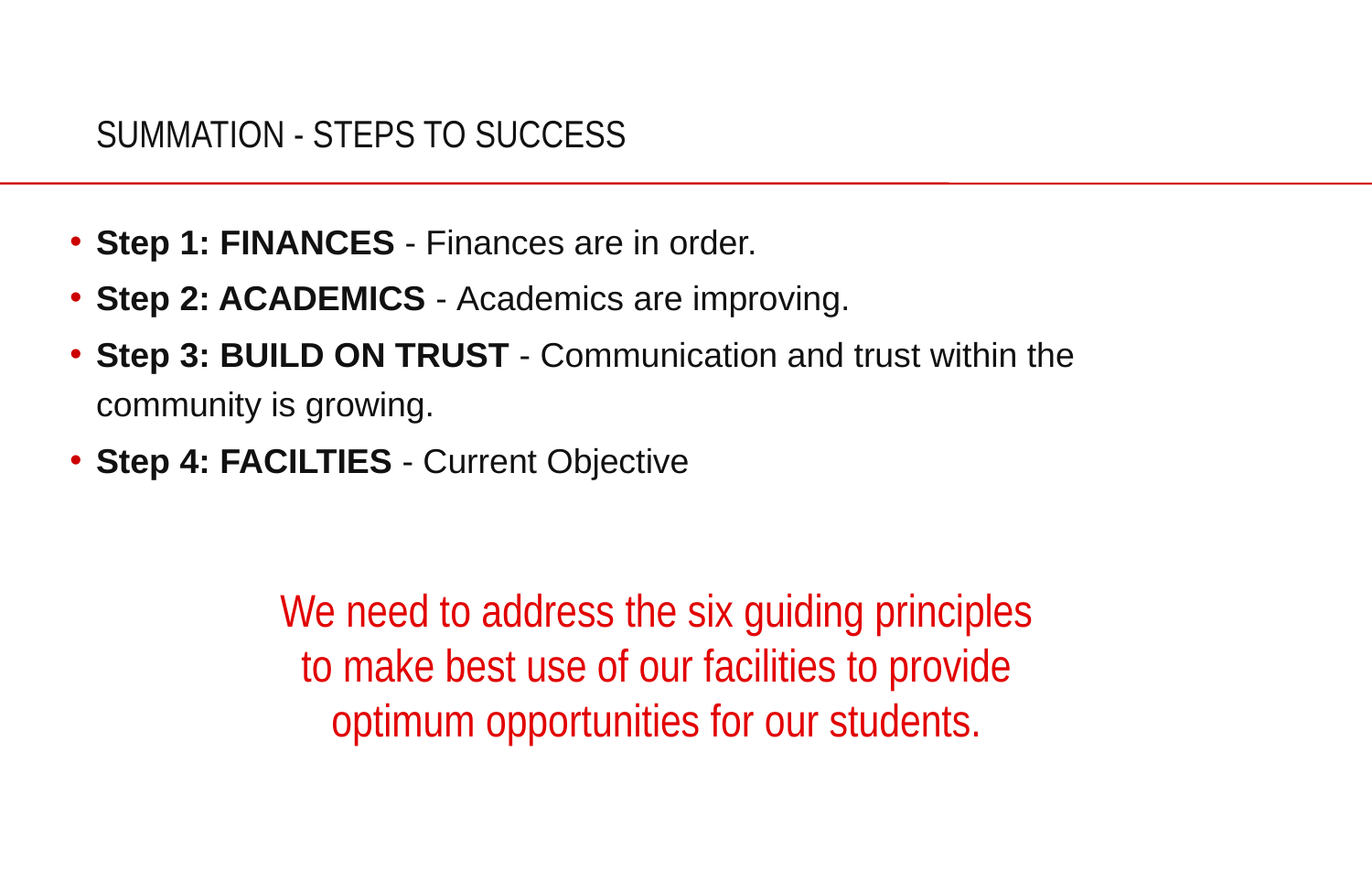

# SUMMATION - STEPS TO SUCCESS
Step 1: FINANCES - Finances are in order.
Step 2: ACADEMICS - Academics are improving.
Step 3: BUILD ON TRUST - Communication and trust within the community is growing.
Step 4: FACILTIES - Current Objective

We need to address the six guiding principles to make best use of our facilities to provide optimum opportunities for our students.